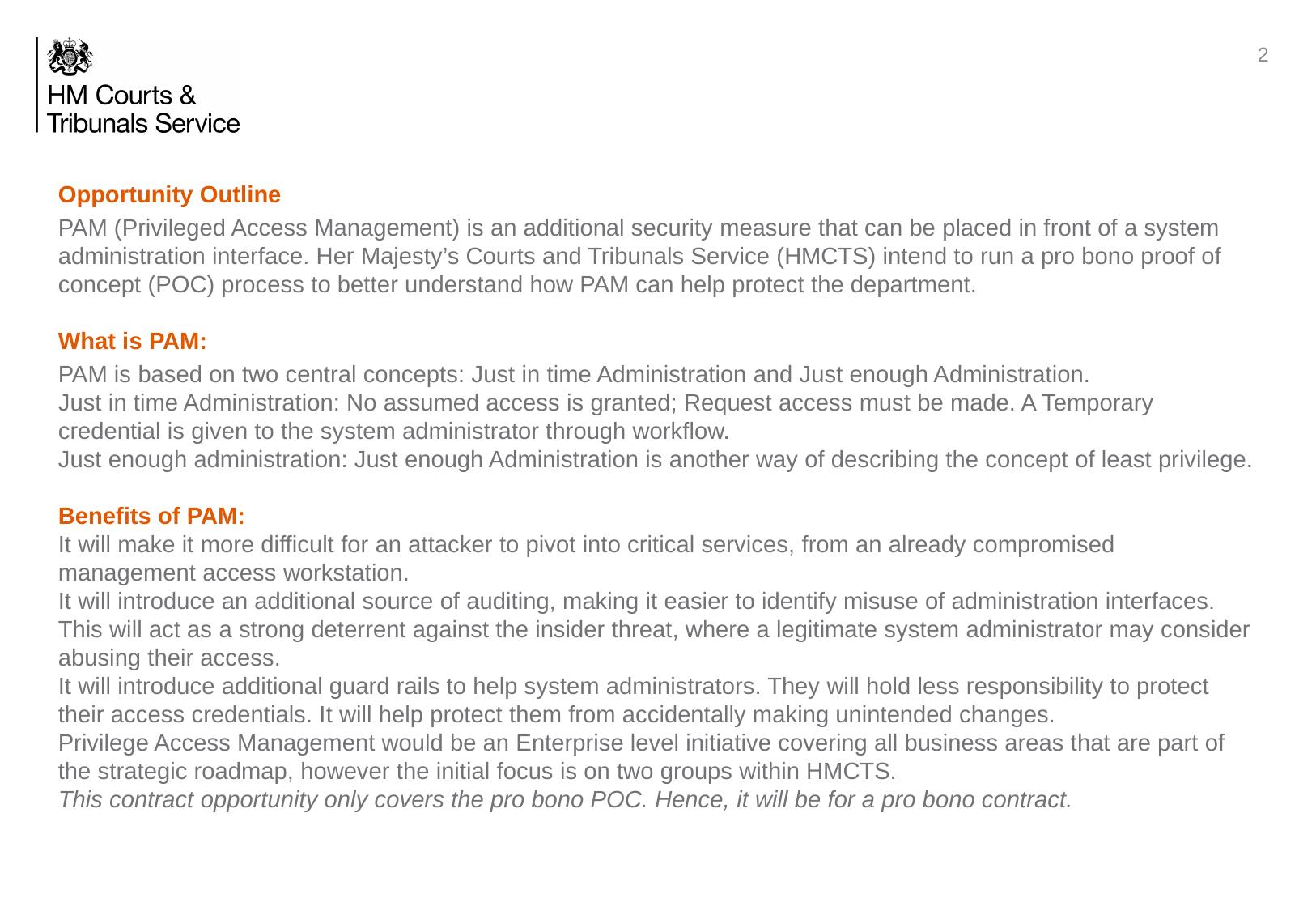

Opportunity Outline
PAM (Privileged Access Management) is an additional security measure that can be placed in front of a system administration interface. Her Majesty’s Courts and Tribunals Service (HMCTS) intend to run a pro bono proof of concept (POC) process to better understand how PAM can help protect the department.

What is PAM:
PAM is based on two central concepts: Just in time Administration and Just enough Administration.
Just in time Administration: No assumed access is granted; Request access must be made. A Temporary credential is given to the system administrator through workflow.
Just enough administration: Just enough Administration is another way of describing the concept of least privilege.

Benefits of PAM:
It will make it more difficult for an attacker to pivot into critical services, from an already compromised management access workstation.
It will introduce an additional source of auditing, making it easier to identify misuse of administration interfaces. This will act as a strong deterrent against the insider threat, where a legitimate system administrator may consider abusing their access.
It will introduce additional guard rails to help system administrators. They will hold less responsibility to protect their access credentials. It will help protect them from accidentally making unintended changes.
Privilege Access Management would be an Enterprise level initiative covering all business areas that are part of the strategic roadmap, however the initial focus is on two groups within HMCTS.
This contract opportunity only covers the pro bono POC. Hence, it will be for a pro bono contract.